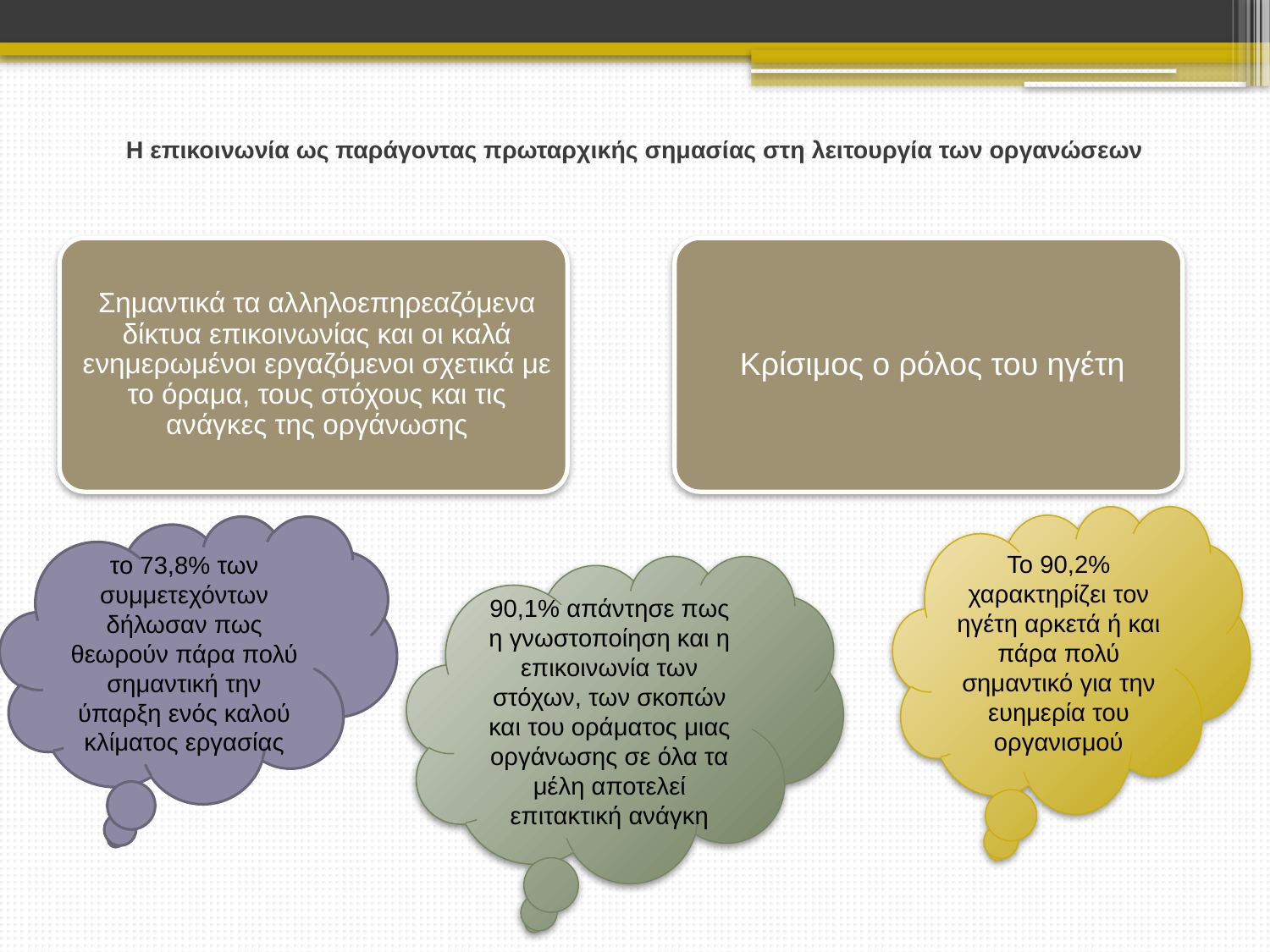

# Η επικοινωνία ως παράγοντας πρωταρχικής σημασίας στη λειτουργία των οργανώσεων
Σημαντικά τα αλληλοεπηρεαζόμενα δίκτυα επικοινωνίας και οι καλά ενημερωμένοι εργαζόμενοι σχετικά με το όραμα, τους στόχους και τις ανάγκες της οργάνωσης
Κρίσιμος ο ρόλος του ηγέτη
Το 90,2% χαρακτηρίζει τον ηγέτη αρκετά ή και πάρα πολύ σημαντικό για την ευημερία του οργανισμού
το 73,8% των συμμετεχόντων δήλωσαν πως θεωρούν πάρα πολύ σημαντική την ύπαρξη ενός καλού κλίματος εργασίας
90,1% απάντησε πως η γνωστοποίηση και η επικοινωνία των στόχων, των σκοπών και του οράματος μιας οργάνωσης σε όλα τα μέλη αποτελεί επιτακτική ανάγκη